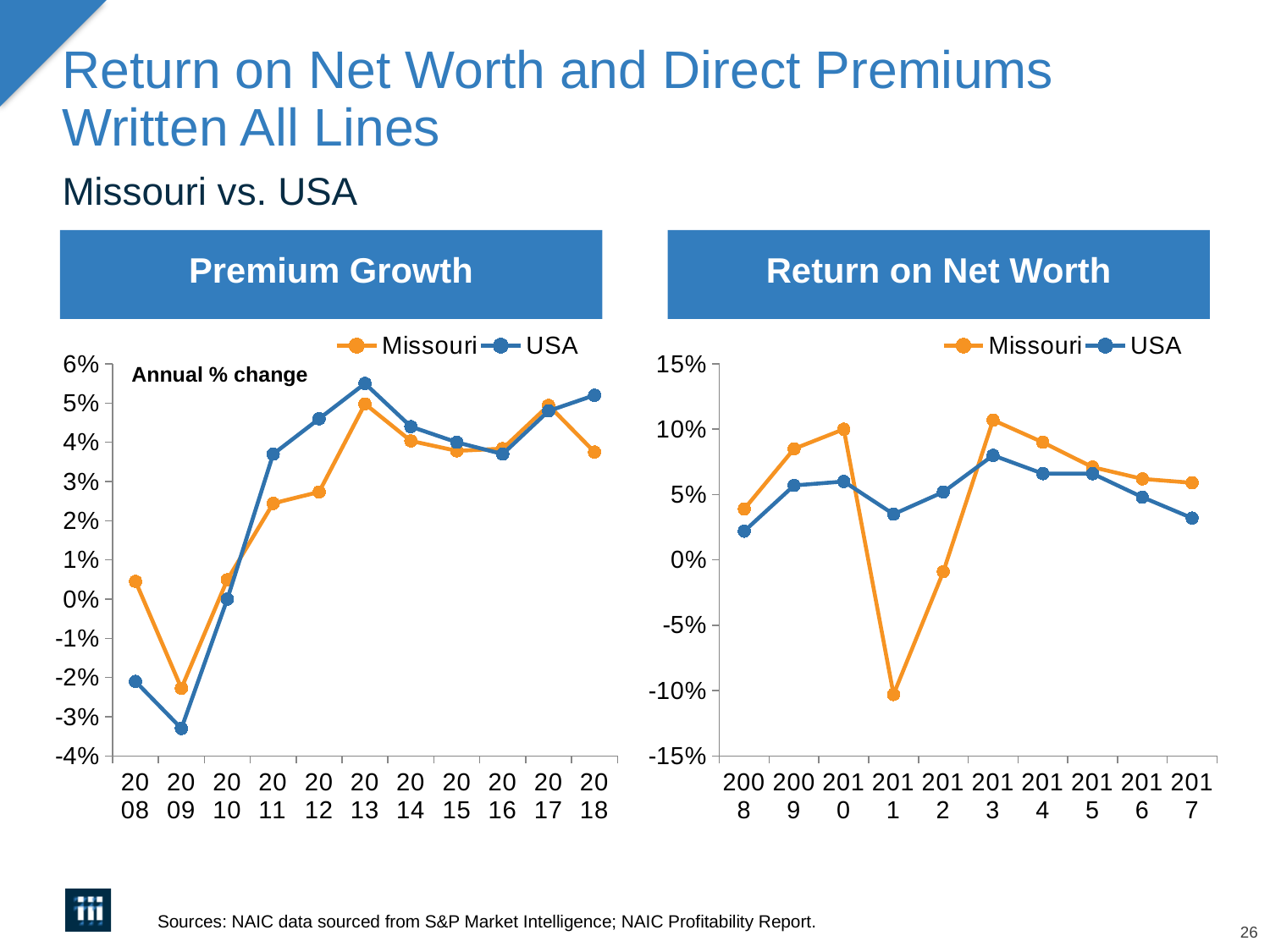

# Return on Net Worth and Direct Premiums Written All Lines
Missouri vs. USA
Premium Growth
Return on Net Worth

### Chart

| Category | Missouri | USA |
|---|---|---|
| 2008 | 0.004533083652662029 | -0.021 |
| 2009 | -0.022751242516784287 | -0.033 |
| 2010 | 0.004935580774465542 | 0.0 |
| 2011 | 0.02443283957967579 | 0.037 |
| 2012 | 0.027346335953320144 | 0.046 |
| 2013 | 0.049795185011313414 | 0.055 |
| 2014 | 0.040354143649785845 | 0.044 |
| 2015 | 0.03781380489869757 | 0.04 |
| 2016 | 0.03838307914890615 | 0.037 |
| 2017 | 0.04943038670088984 | 0.048 |
| 2018 | 0.03751790168779334 | 0.052 |

### Chart

| Category | Missouri | USA |
|---|---|---|
| 2008 | 0.039 | 0.022 |
| 2009 | 0.085 | 0.057 |
| 2010 | 0.1 | 0.06 |
| 2011 | -0.103 | 0.035 |
| 2012 | -0.009 | 0.052 |
| 2013 | 0.107 | 0.08 |
| 2014 | 0.09 | 0.066 |
| 2015 | 0.071 | 0.066 |
| 2016 | 0.062 | 0.048 |
| 2017 | 0.059 | 0.032 |
Annual % change
Sources: NAIC data sourced from S&P Market Intelligence; NAIC Profitability Report.